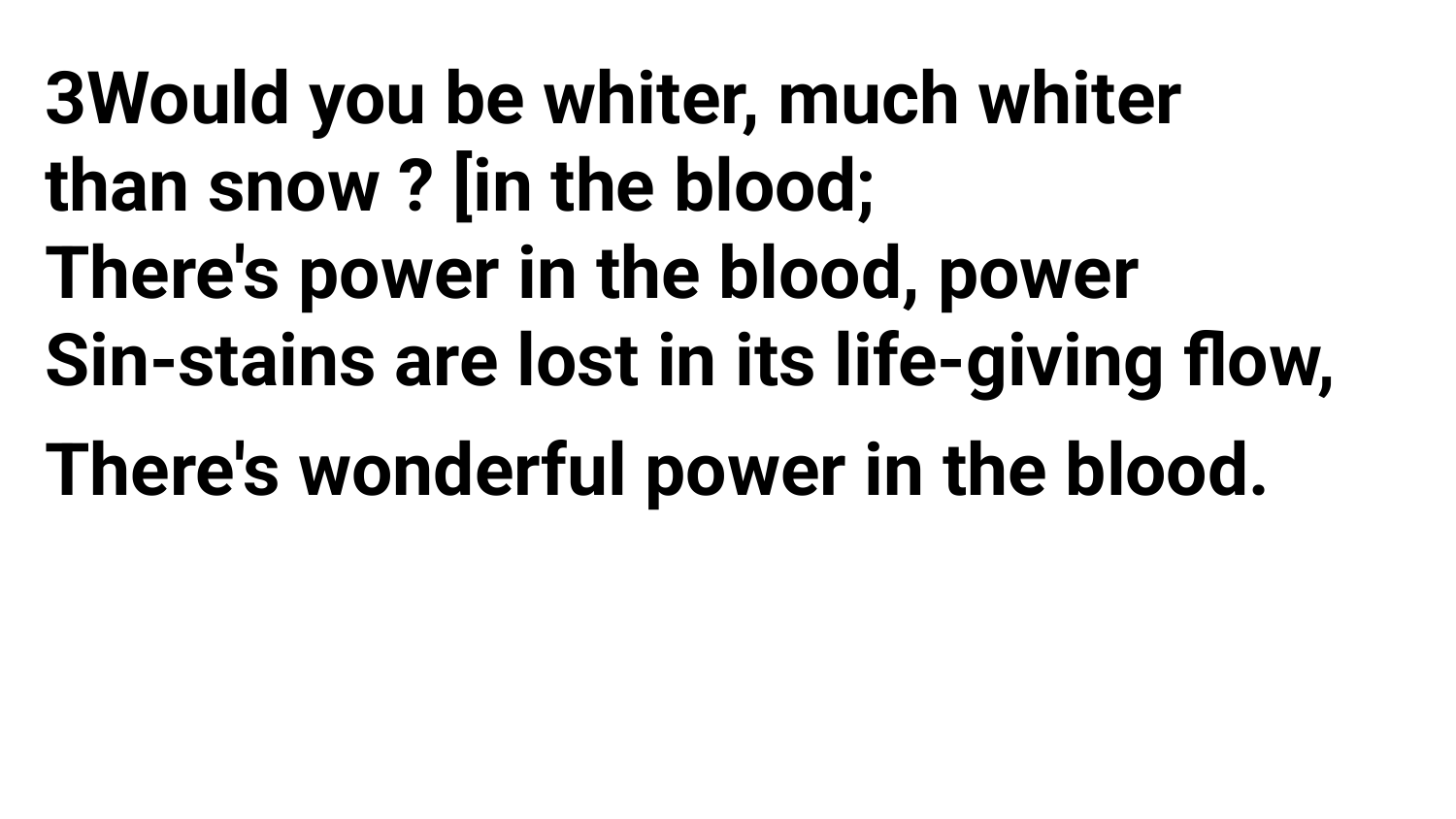

3Would you be whiter, much whiter
than snow ? [in the blood;
There's power in the blood, power
Sin-stains are lost in its life-giving flow,
There's wonderful power in the blood.